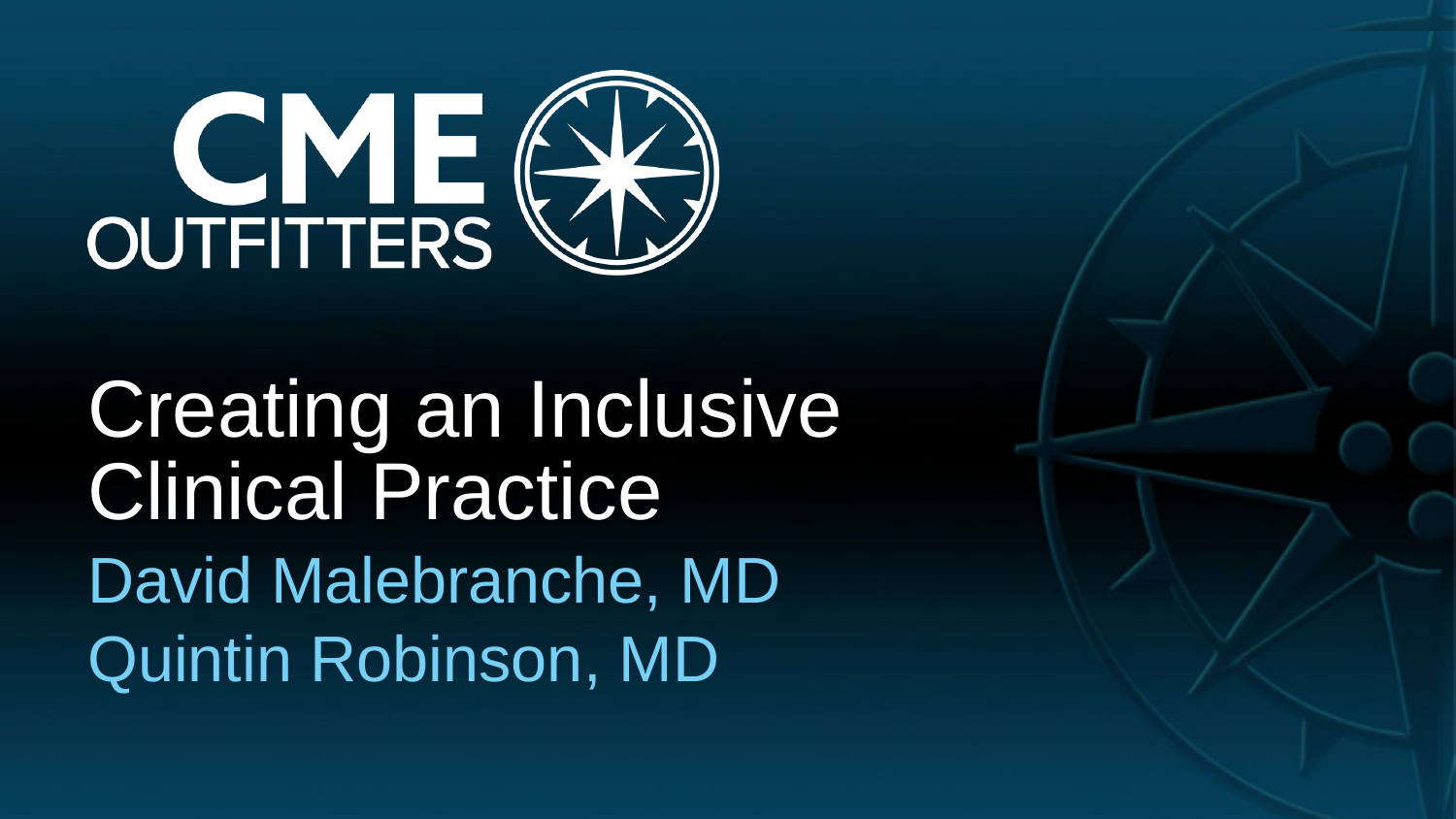

# Creating an Inclusive Clinical Practice
David Malebranche, MD
Quintin Robinson, MD